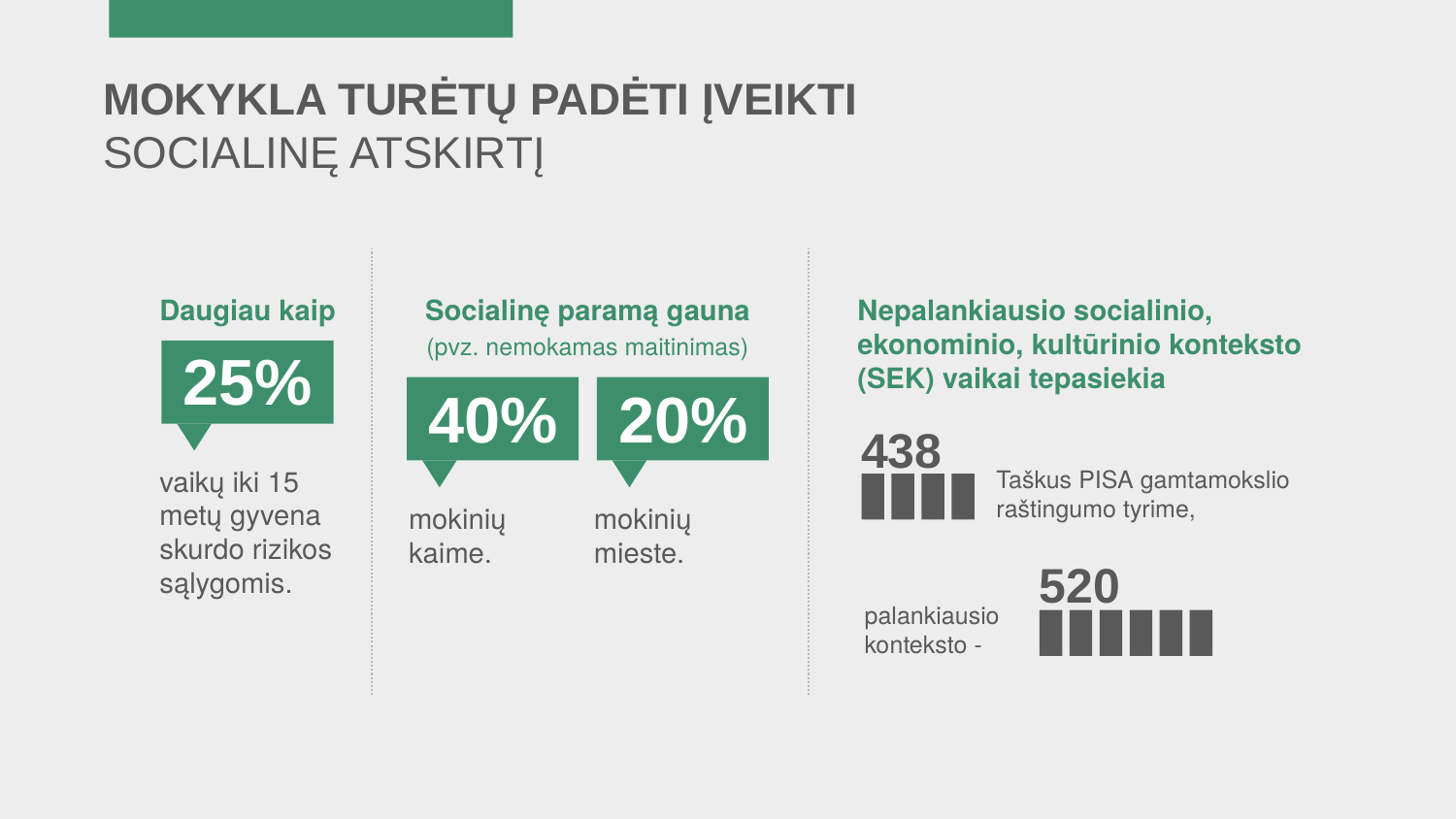

MOKYKLA TURĖTŲ PADĖTI ĮVEIKTI
SOCIALINĘ ATSKIRTĮ
Daugiau kaip
Socialinę paramą gauna
(pvz. nemokamas maitinimas)
Nepalankiausio socialinio, ekonominio, kultūrinio konteksto (SEK) vaikai tepasiekia
25%

40%
20%

438

vaikų iki 15 metų gyvena skurdo rizikos sąlygomis.
Taškus PISA gamtamokslio raštingumo tyrime,

mokinių kaime.
mokinių mieste.

520
palankiausio konteksto -